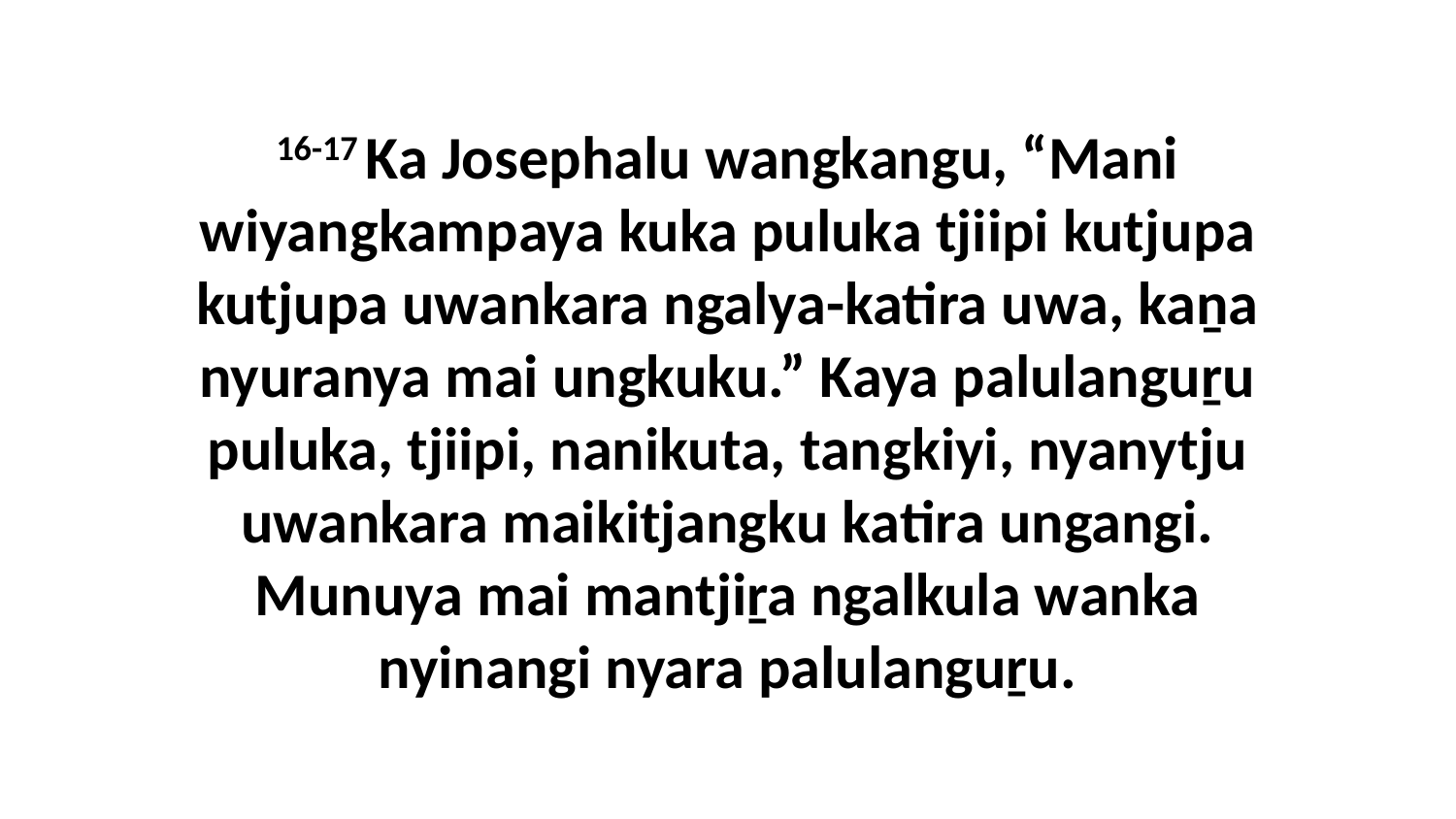

16-17 Ka Josephalu wangkangu, “Mani wiyangkampaya kuka puluka tjiipi kutjupa kutjupa uwankara ngalya-katira uwa, kaṉa nyuranya mai ungkuku.” Kaya palulanguṟu puluka, tjiipi, nanikuta, tangkiyi, nyanytju uwankara maikitjangku katira ungangi. Munuya mai mantjiṟa ngalkula wanka nyinangi nyara palulanguṟu.